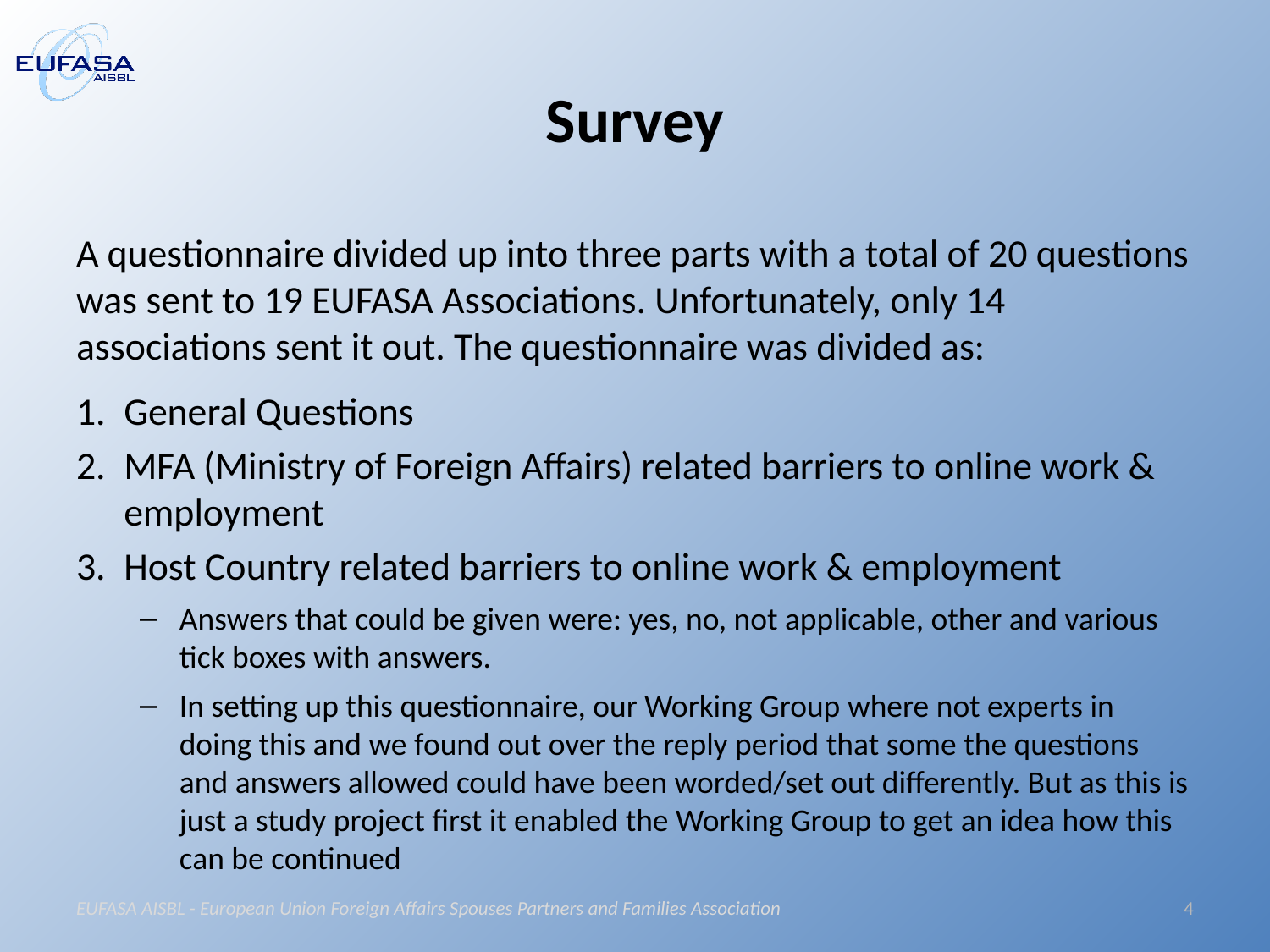

# Survey
A questionnaire divided up into three parts with a total of 20 questions was sent to 19 EUFASA Associations. Unfortunately, only 14 associations sent it out. The questionnaire was divided as:
General Questions
MFA (Ministry of Foreign Affairs) related barriers to online work & employment
Host Country related barriers to online work & employment
Answers that could be given were: yes, no, not applicable, other and various tick boxes with answers.
In setting up this questionnaire, our Working Group where not experts in doing this and we found out over the reply period that some the questions and answers allowed could have been worded/set out differently. But as this is just a study project first it enabled the Working Group to get an idea how this can be continued
EUFASA AISBL - European Union Foreign Affairs Spouses Partners and Families Association
4